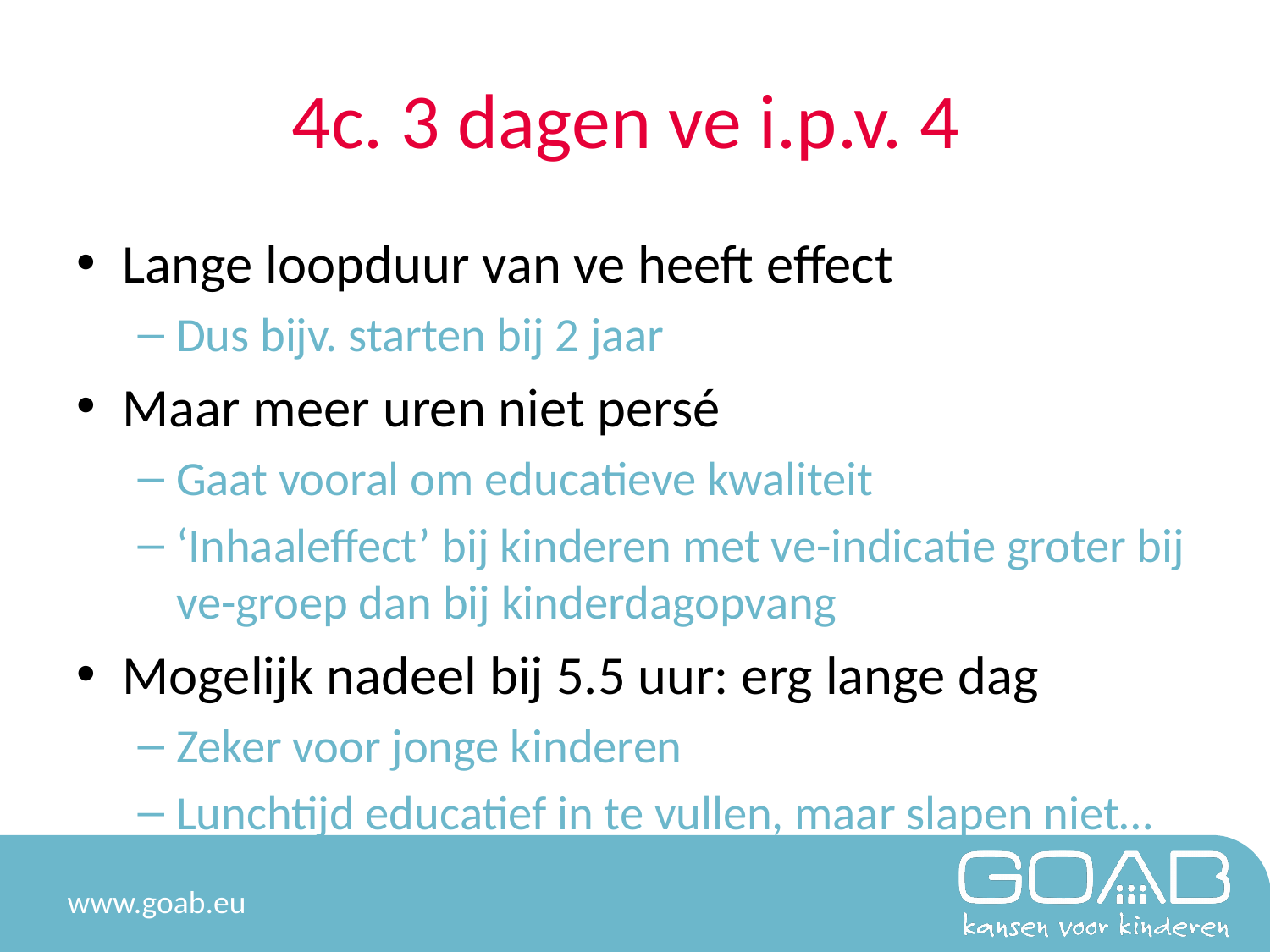

# 4c. 3 dagen ve i.p.v. 4
Lange loopduur van ve heeft effect
Dus bijv. starten bij 2 jaar
Maar meer uren niet persé
Gaat vooral om educatieve kwaliteit
‘Inhaaleffect’ bij kinderen met ve-indicatie groter bij ve-groep dan bij kinderdagopvang
Mogelijk nadeel bij 5.5 uur: erg lange dag
Zeker voor jonge kinderen
Lunchtijd educatief in te vullen, maar slapen niet…